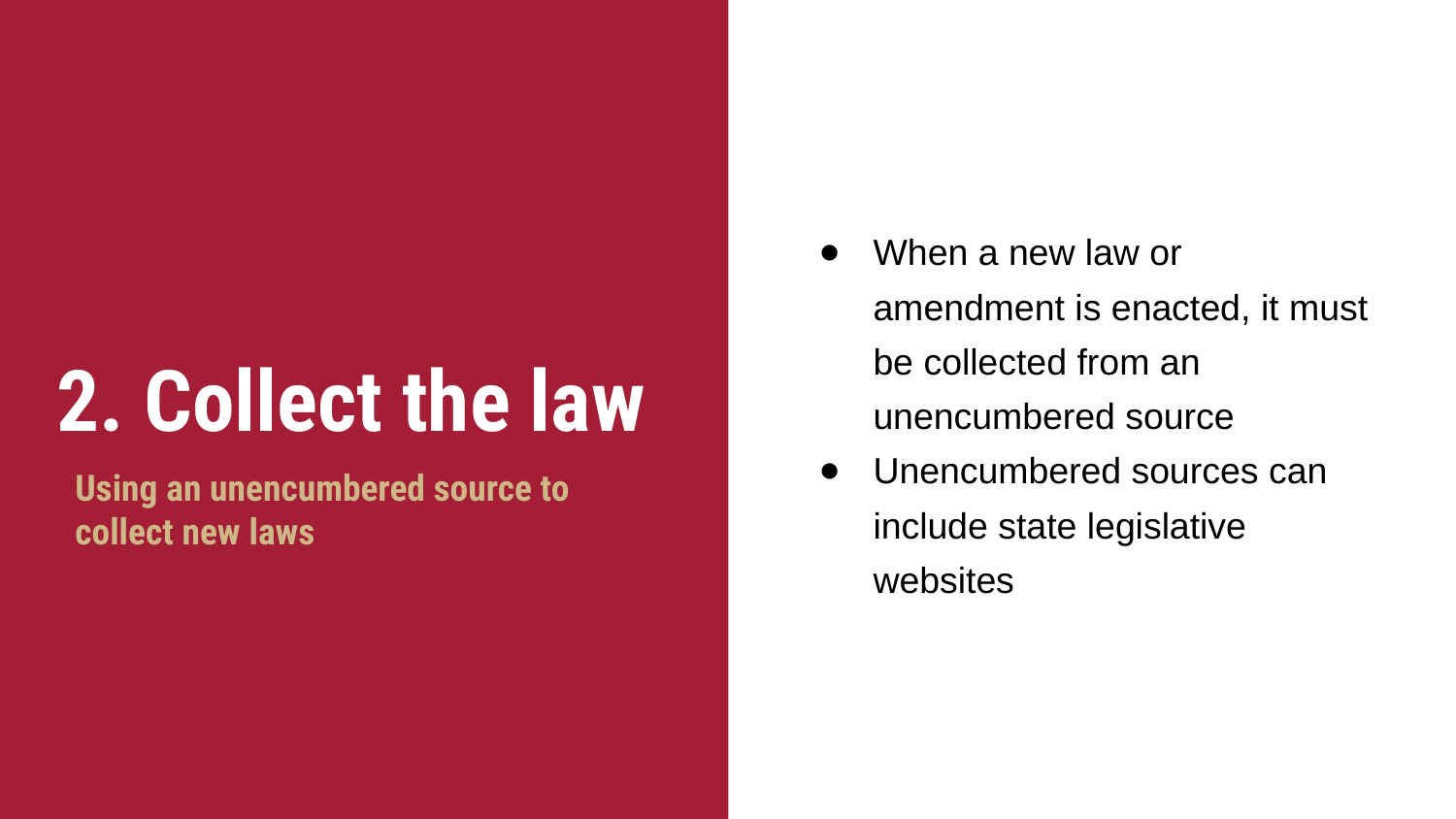

When a new law or amendment is enacted, it must be collected from an unencumbered source
Unencumbered sources can include state legislative websites
# 2. Collect the law
Using an unencumbered source to
collect new laws